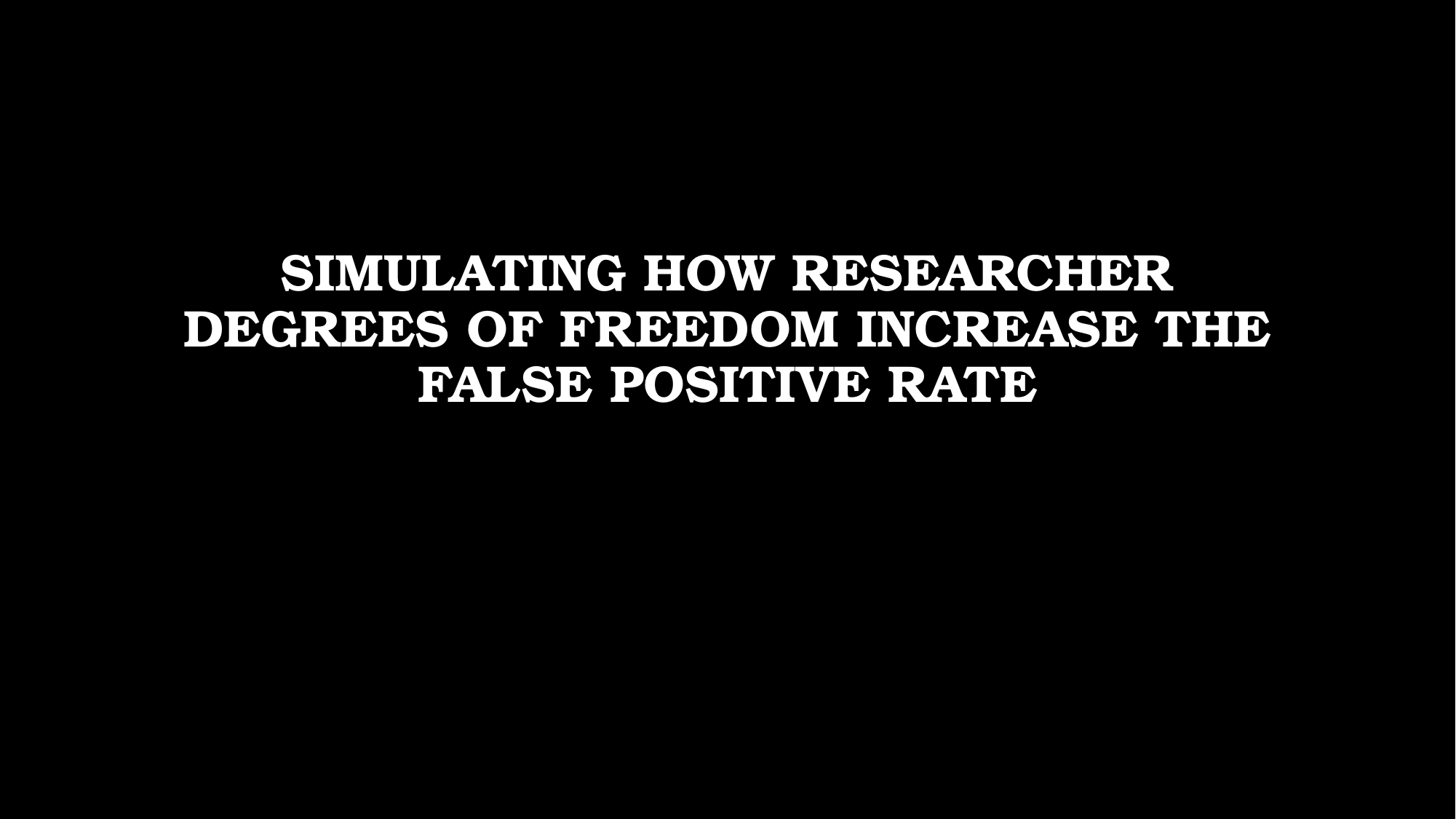

# Simulating how researcher degrees of freedom increase the false positive rate